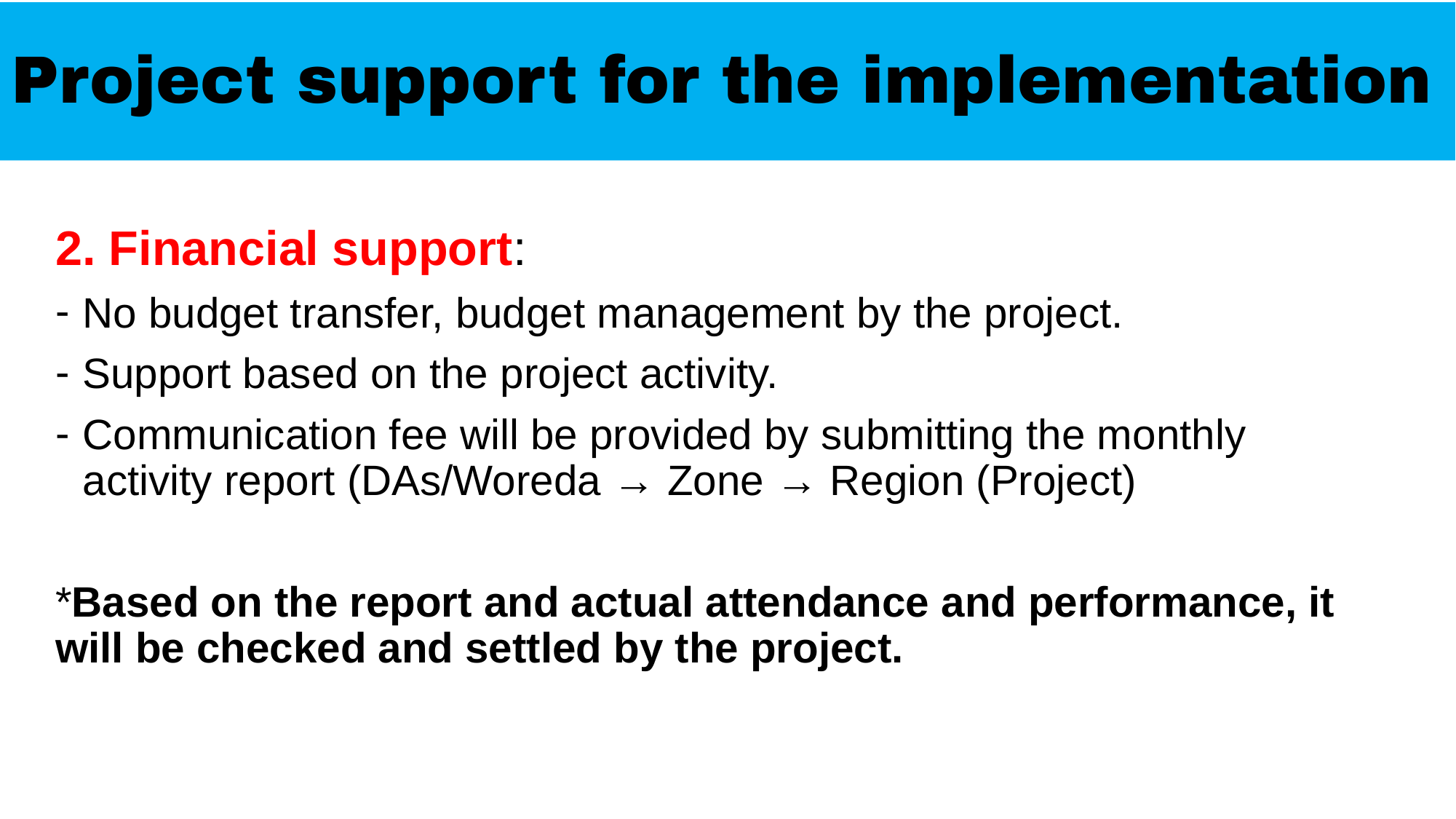

# Project support for the implementation
2. Financial support:
No budget transfer, budget management by the project.
Support based on the project activity.
Communication fee will be provided by submitting the monthly activity report (DAs/Woreda → Zone → Region (Project)

*Based on the report and actual attendance and performance, it will be checked and settled by the project.